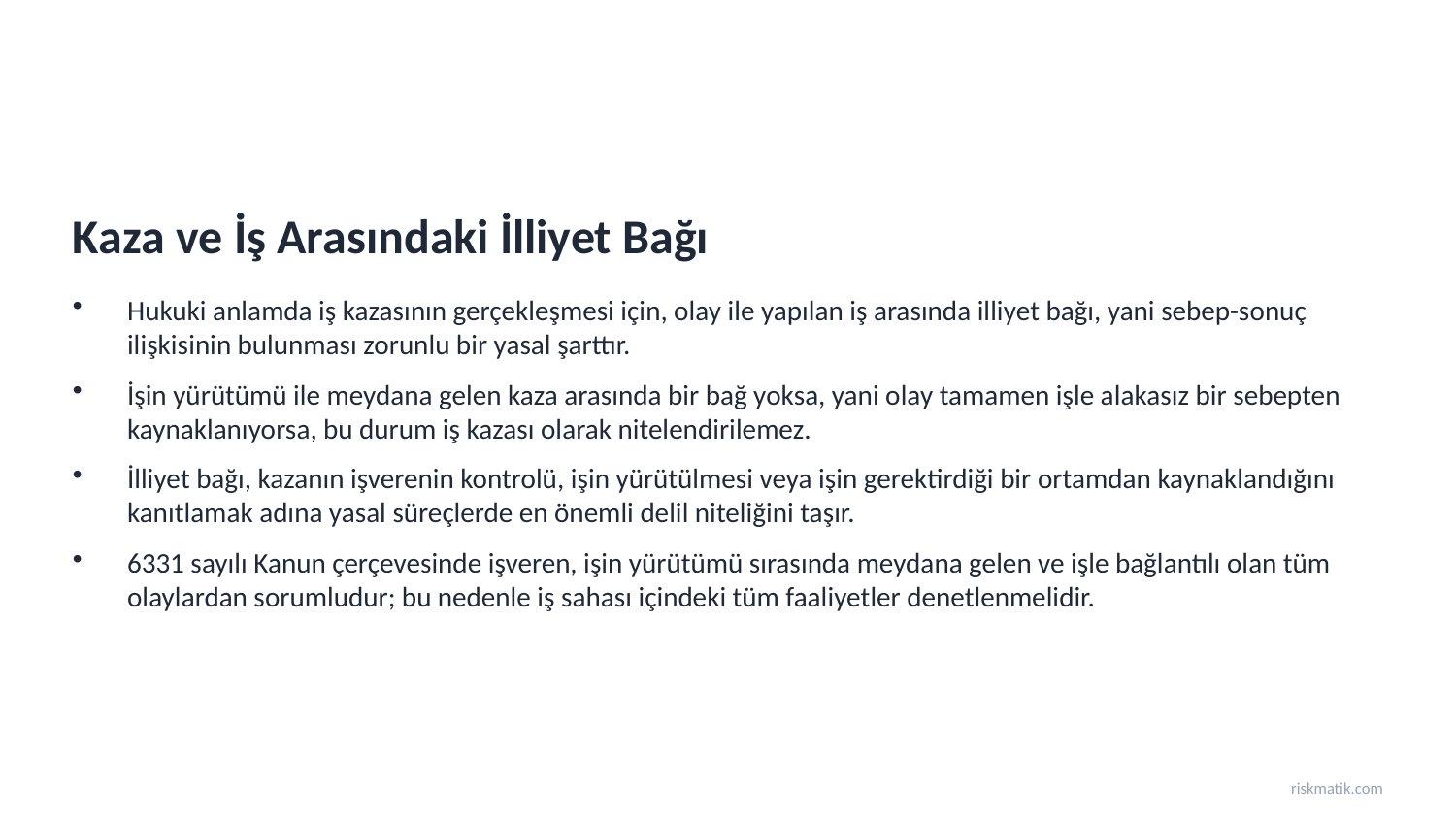

Kaza ve İş Arasındaki İlliyet Bağı
Hukuki anlamda iş kazasının gerçekleşmesi için, olay ile yapılan iş arasında illiyet bağı, yani sebep-sonuç ilişkisinin bulunması zorunlu bir yasal şarttır.
İşin yürütümü ile meydana gelen kaza arasında bir bağ yoksa, yani olay tamamen işle alakasız bir sebepten kaynaklanıyorsa, bu durum iş kazası olarak nitelendirilemez.
İlliyet bağı, kazanın işverenin kontrolü, işin yürütülmesi veya işin gerektirdiği bir ortamdan kaynaklandığını kanıtlamak adına yasal süreçlerde en önemli delil niteliğini taşır.
6331 sayılı Kanun çerçevesinde işveren, işin yürütümü sırasında meydana gelen ve işle bağlantılı olan tüm olaylardan sorumludur; bu nedenle iş sahası içindeki tüm faaliyetler denetlenmelidir.
riskmatik.com